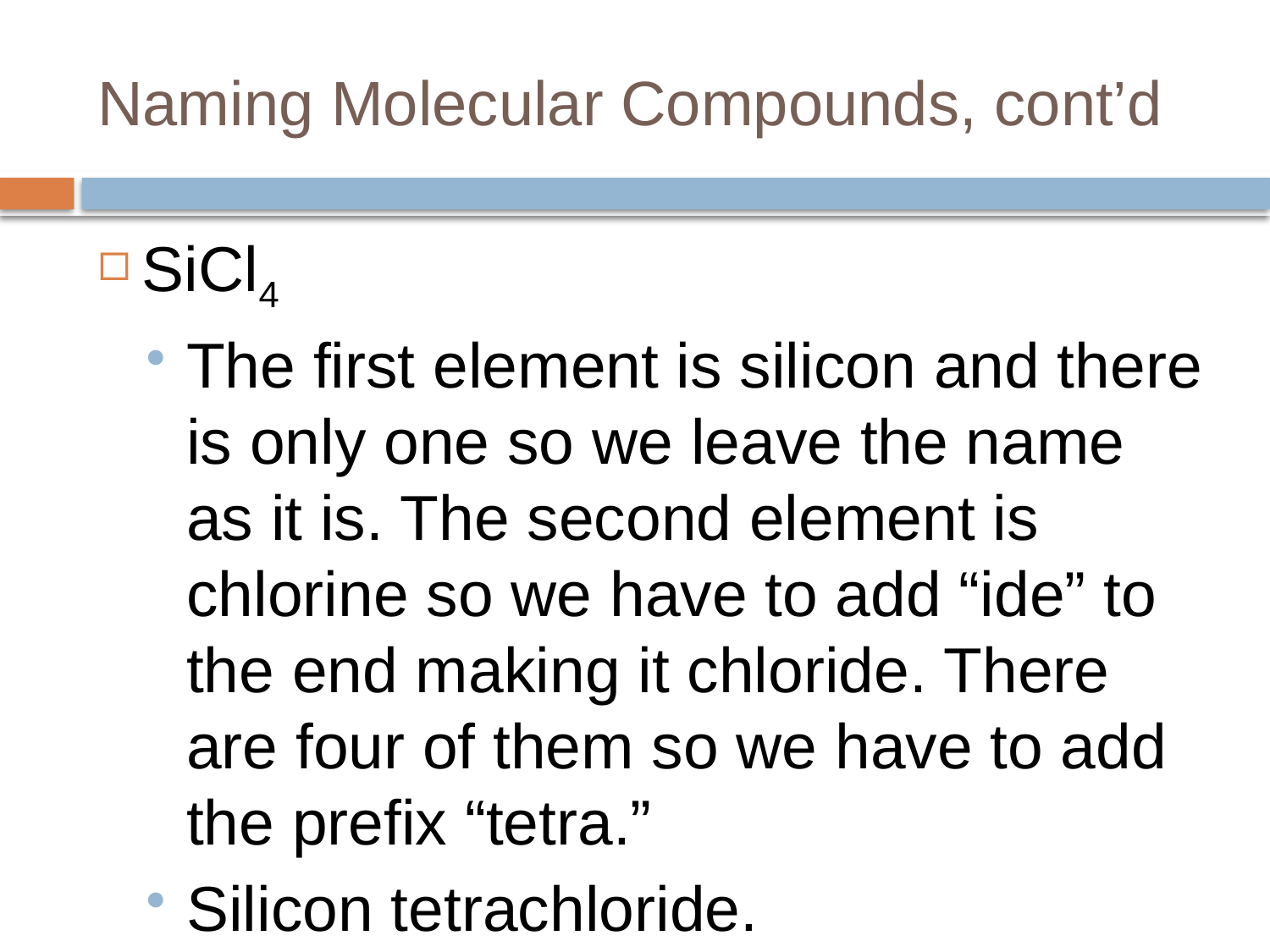

# Naming Molecular Compounds, cont’d
SiCl4
The first element is silicon and there is only one so we leave the name as it is. The second element is chlorine so we have to add “ide” to the end making it chloride. There are four of them so we have to add the prefix “tetra.”
Silicon tetrachloride.